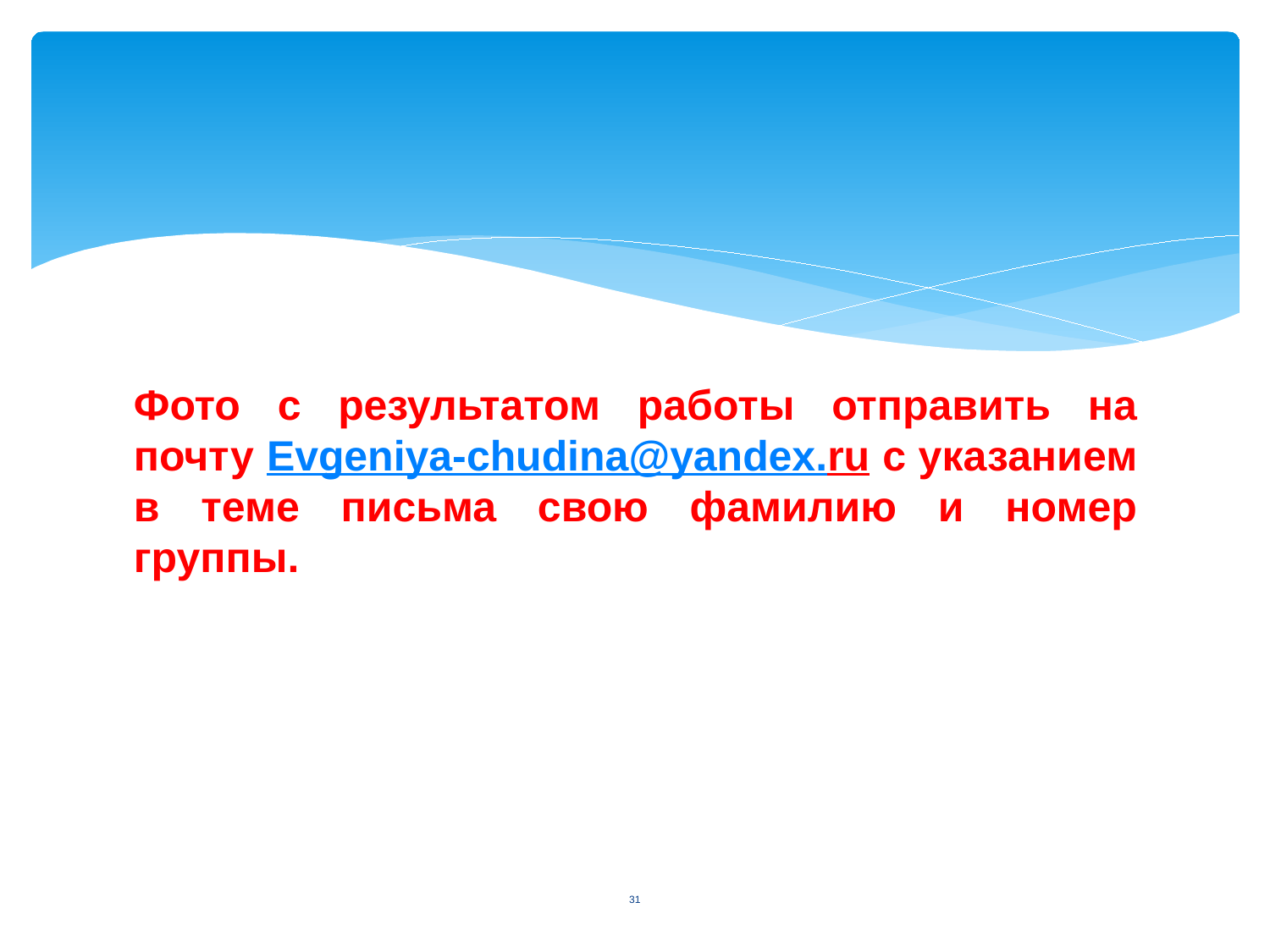

Фото с результатом работы отправить на почту Evgeniya-chudina@yandex.ru с указанием в теме письма свою фамилию и номер группы.

31